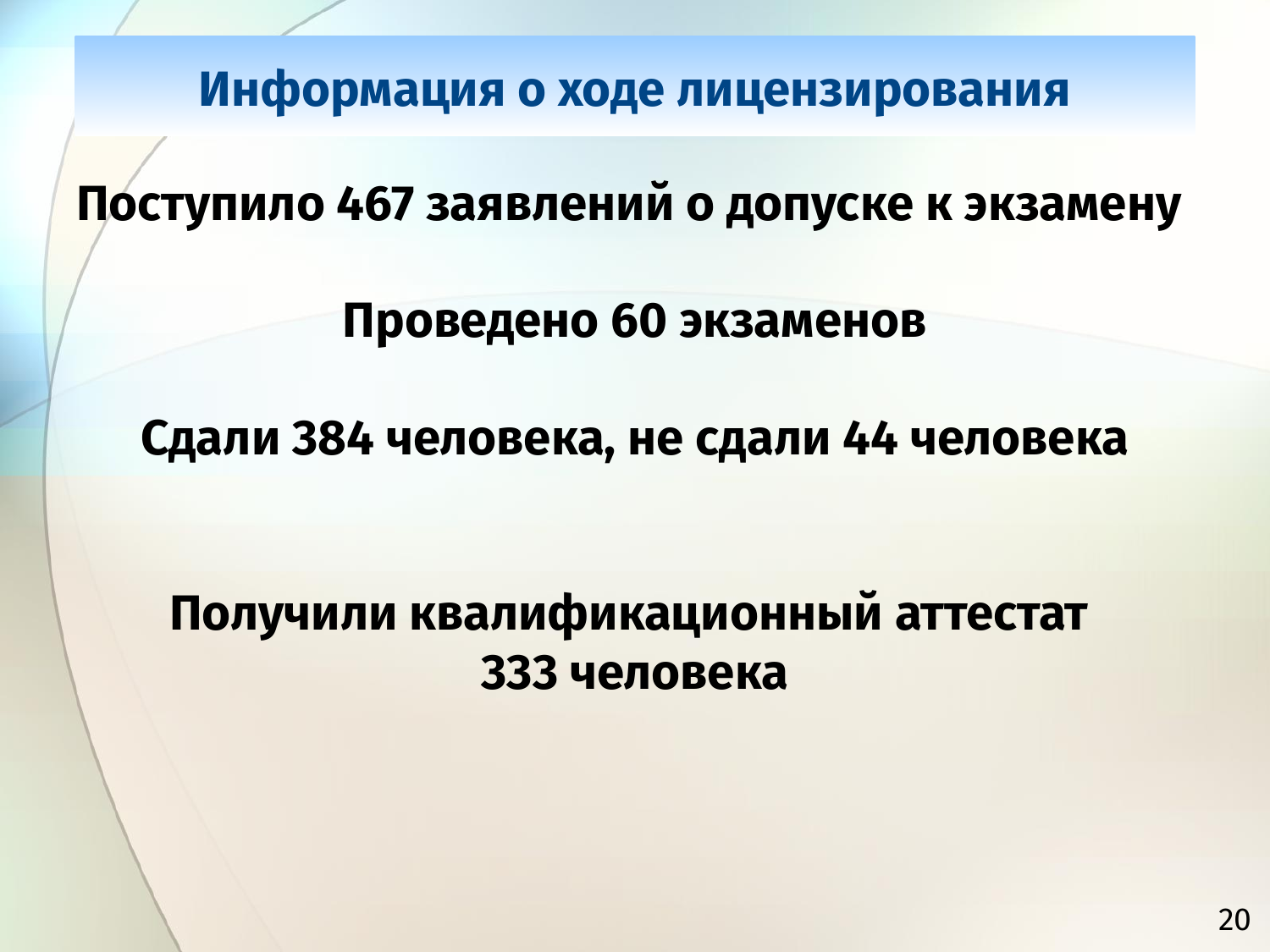

Информация о ходе лицензирования
Поступило 467 заявлений о допуске к экзамену

Проведено 60 экзаменов

Сдали 384 человека, не сдали 44 человека

Получили квалификационный аттестат
333 человека

20